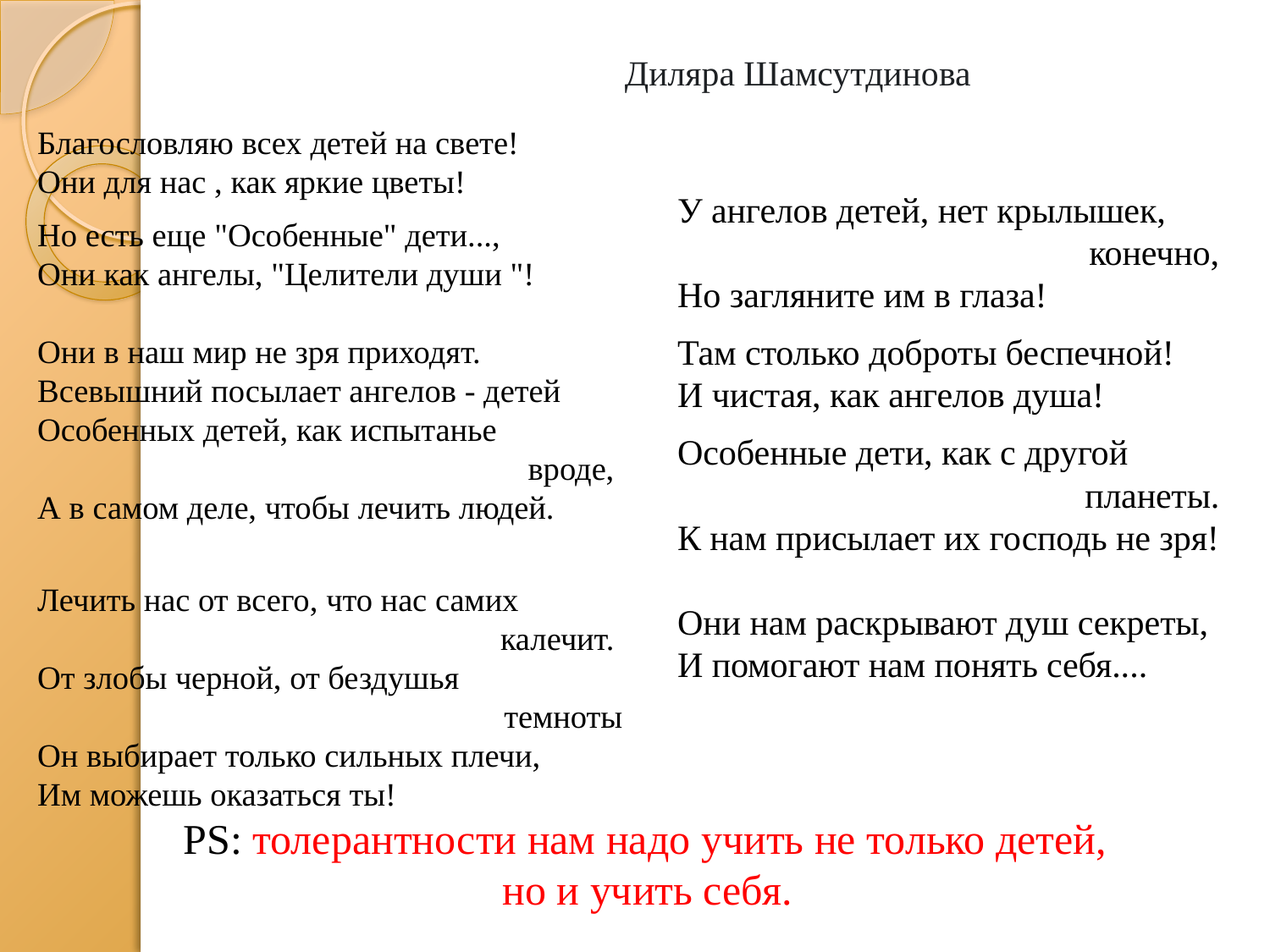

# Диляра Шамсутдинова
Благословляю всех детей на свете!
Они для нас , как яркие цветы!
Но есть еще "Особенные" дети...,
Они как ангелы, "Целители души "!
Они в наш мир не зря приходят.
Всевышний посылает ангелов - детей
Особенных детей, как испытанье
вроде,
А в самом деле, чтобы лечить людей.
Лечить нас от всего, что нас самих
калечит.
От злобы черной, от бездушья
темноты
Он выбирает только сильных плечи,
Им можешь оказаться ты!
У ангелов детей, нет крылышек,
конечно,
Но загляните им в глаза!
Там столько доброты беспечной!
И чистая, как ангелов душа!
Особенные дети, как с другой
планеты.
К нам присылает их господь не зря!
Они нам раскрывают душ секреты,
И помогают нам понять себя....
 PS: толерантности нам надо учить не только детей,
но и учить себя.